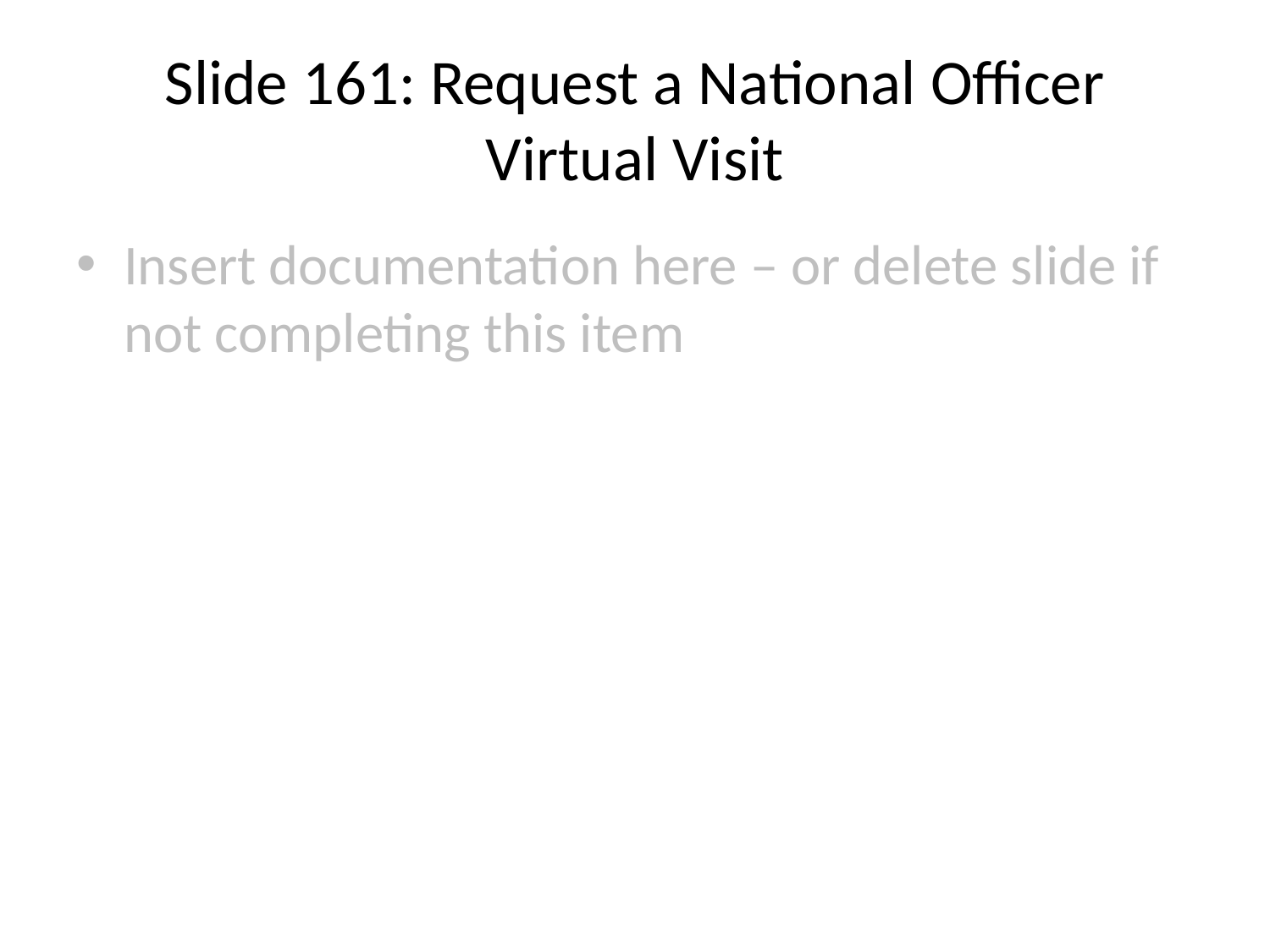

# Slide 161: Request a National Officer Virtual Visit
Insert documentation here – or delete slide if not completing this item